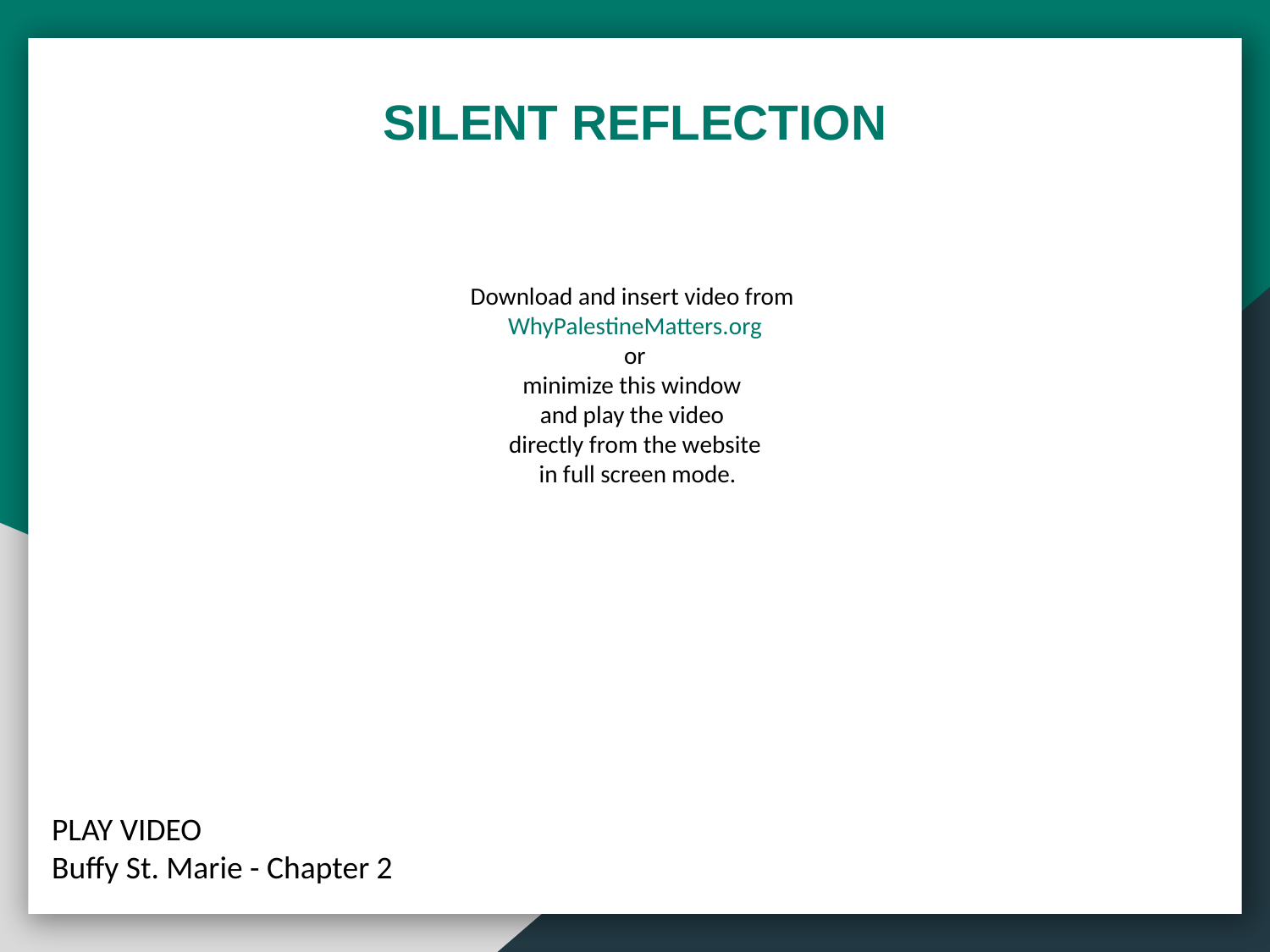

SILENT REFLECTION
PLAY VIDEO
Buffy St. Marie - Chapter 2